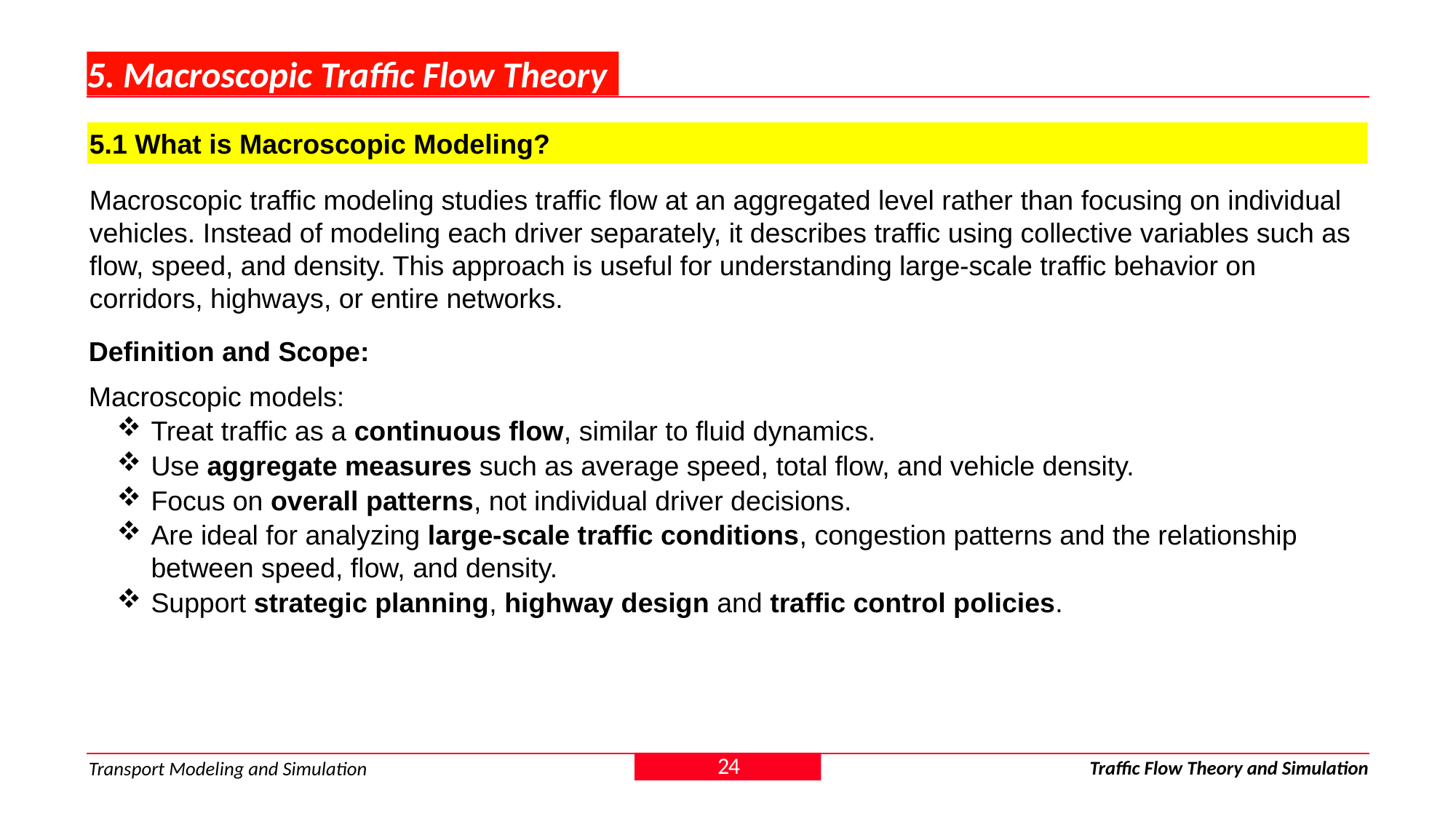

# 5. Macroscopic Traffic Flow Theory
5.1 What is Macroscopic Modeling?
Macroscopic traffic modeling studies traffic flow at an aggregated level rather than focusing on individual vehicles. Instead of modeling each driver separately, it describes traffic using collective variables such as flow, speed, and density. This approach is useful for understanding large-scale traffic behavior on corridors, highways, or entire networks.
Definition and Scope:
Macroscopic models:
Treat traffic as a continuous flow, similar to fluid dynamics.
Use aggregate measures such as average speed, total flow, and vehicle density.
Focus on overall patterns, not individual driver decisions.
Are ideal for analyzing large-scale traffic conditions, congestion patterns and the relationship between speed, flow, and density.
Support strategic planning, highway design and traffic control policies.